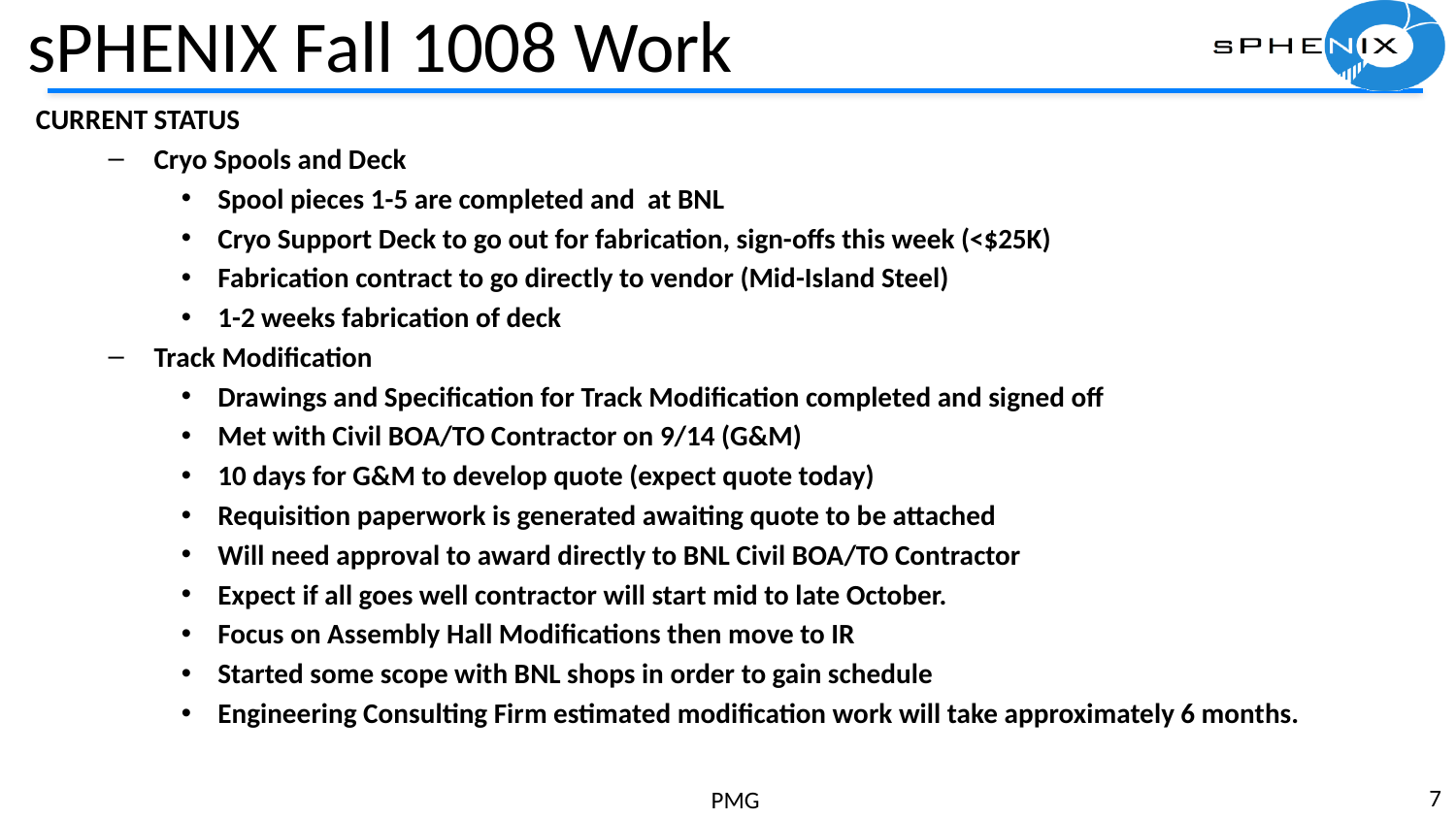

# sPHENIX Fall 1008 Work
CURRENT STATUS
Cryo Spools and Deck
Spool pieces 1-5 are completed and  at BNL
Cryo Support Deck to go out for fabrication, sign-offs this week (<$25K)
Fabrication contract to go directly to vendor (Mid-Island Steel)
1-2 weeks fabrication of deck
Track Modification
Drawings and Specification for Track Modification completed and signed off
Met with Civil BOA/TO Contractor on 9/14 (G&M)
10 days for G&M to develop quote (expect quote today)
Requisition paperwork is generated awaiting quote to be attached
Will need approval to award directly to BNL Civil BOA/TO Contractor
Expect if all goes well contractor will start mid to late October.
Focus on Assembly Hall Modifications then move to IR
Started some scope with BNL shops in order to gain schedule
Engineering Consulting Firm estimated modification work will take approximately 6 months.

7
PMG